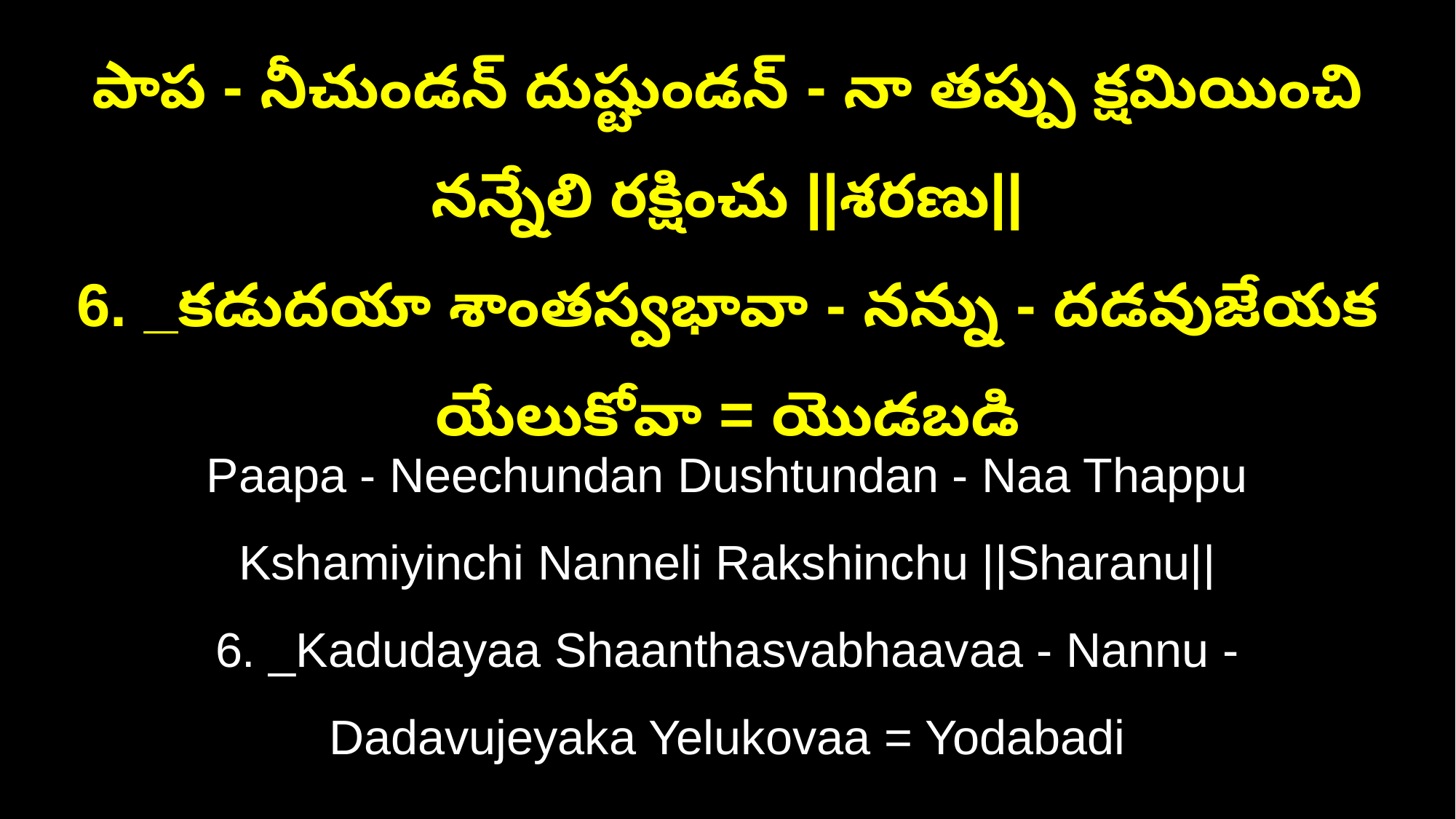

పాప - నీచుండన్‌ దుష్టుండన్‌ - నా తప్పు క్షమియించి నన్నేలి రక్షించు ||శరణు||
6. _కడుదయా శాంతస్వభావా - నన్ను - దడవుజేయక యేలుకోవా = యొడబడి
Paapa - Neechundan Dushtundan - Naa Thappu Kshamiyinchi Nanneli Rakshinchu ||Sharanu||
6. _Kadudayaa Shaanthasvabhaavaa - Nannu - Dadavujeyaka Yelukovaa = Yodabadi